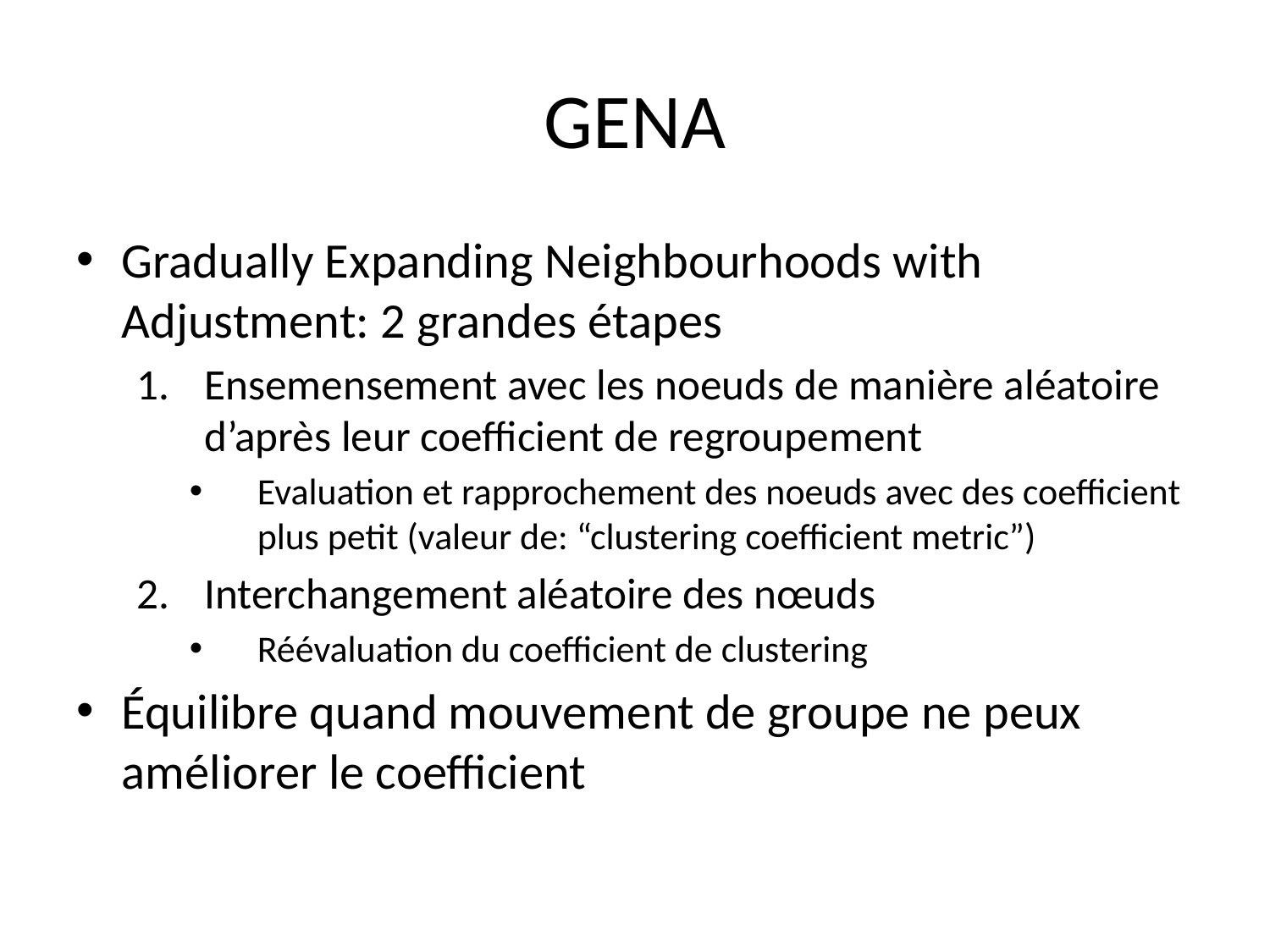

# GENA
Gradually Expanding Neighbourhoods with Adjustment: 2 grandes étapes
Ensemensement avec les noeuds de manière aléatoire d’après leur coefficient de regroupement
Evaluation et rapprochement des noeuds avec des coefficient plus petit (valeur de: “clustering coefficient metric”)
Interchangement aléatoire des nœuds
Réévaluation du coefficient de clustering
Équilibre quand mouvement de groupe ne peux améliorer le coefficient